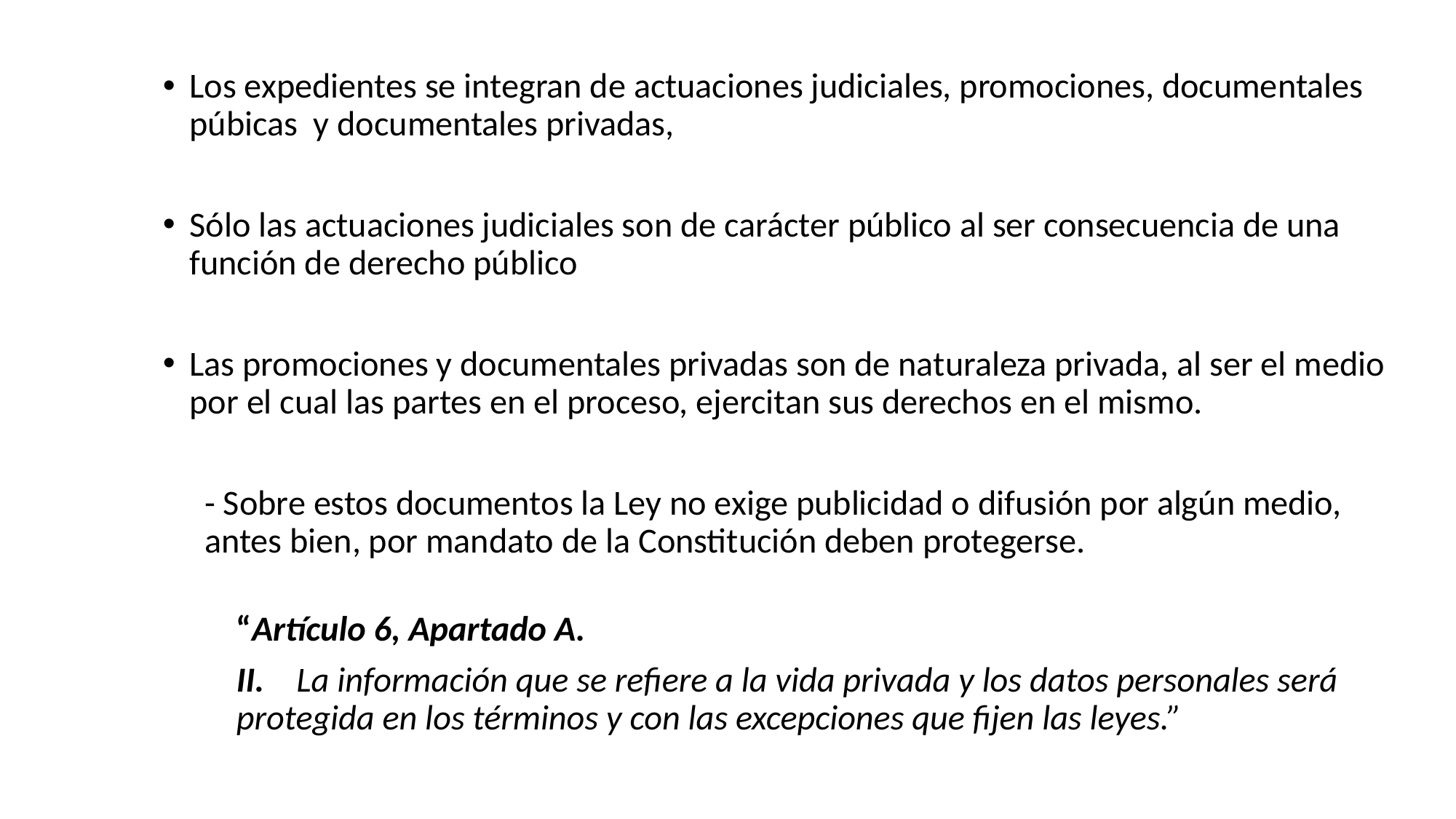

Los expedientes se integran de actuaciones judiciales, promociones, documentales púbicas  y documentales privadas,

Sólo las actuaciones judiciales son de carácter público al ser consecuencia de una función de derecho público

Las promociones y documentales privadas son de naturaleza privada, al ser el medio por el cual las partes en el proceso, ejercitan sus derechos en el mismo.

- Sobre estos documentos la Ley no exige publicidad o difusión por algún medio, antes bien, por mandato de la Constitución deben protegerse.
“Artículo 6, Apartado A.
II.    La información que se refiere a la vida privada y los datos personales será protegida en los términos y con las excepciones que fijen las leyes.”